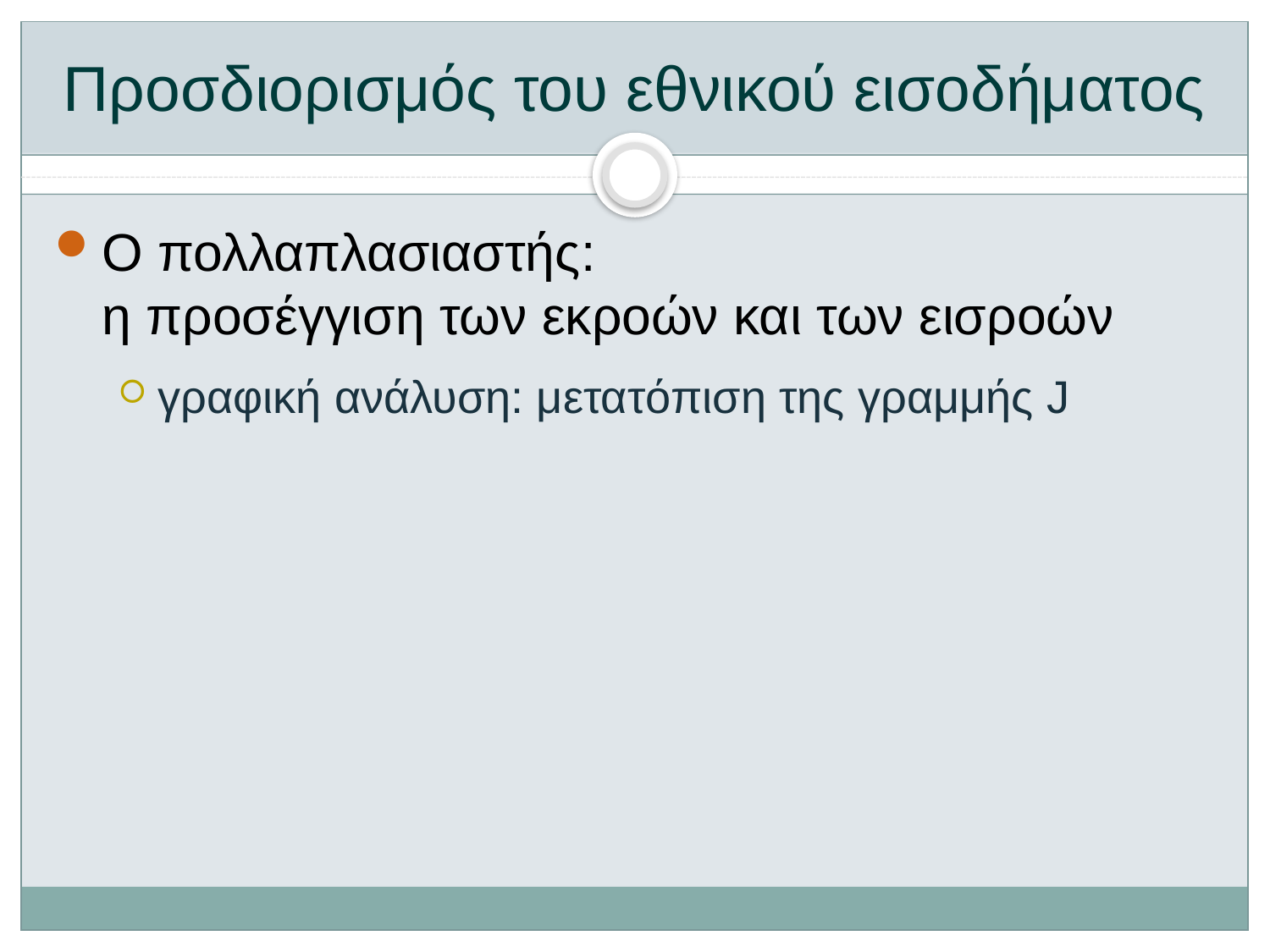

# Προσδιορισμός του εθνικού εισοδήματος
Ο πολλαπλασιαστής:
η προσέγγιση των εκροών και των εισροών
γραφική ανάλυση: μετατόπιση της γραμμής J